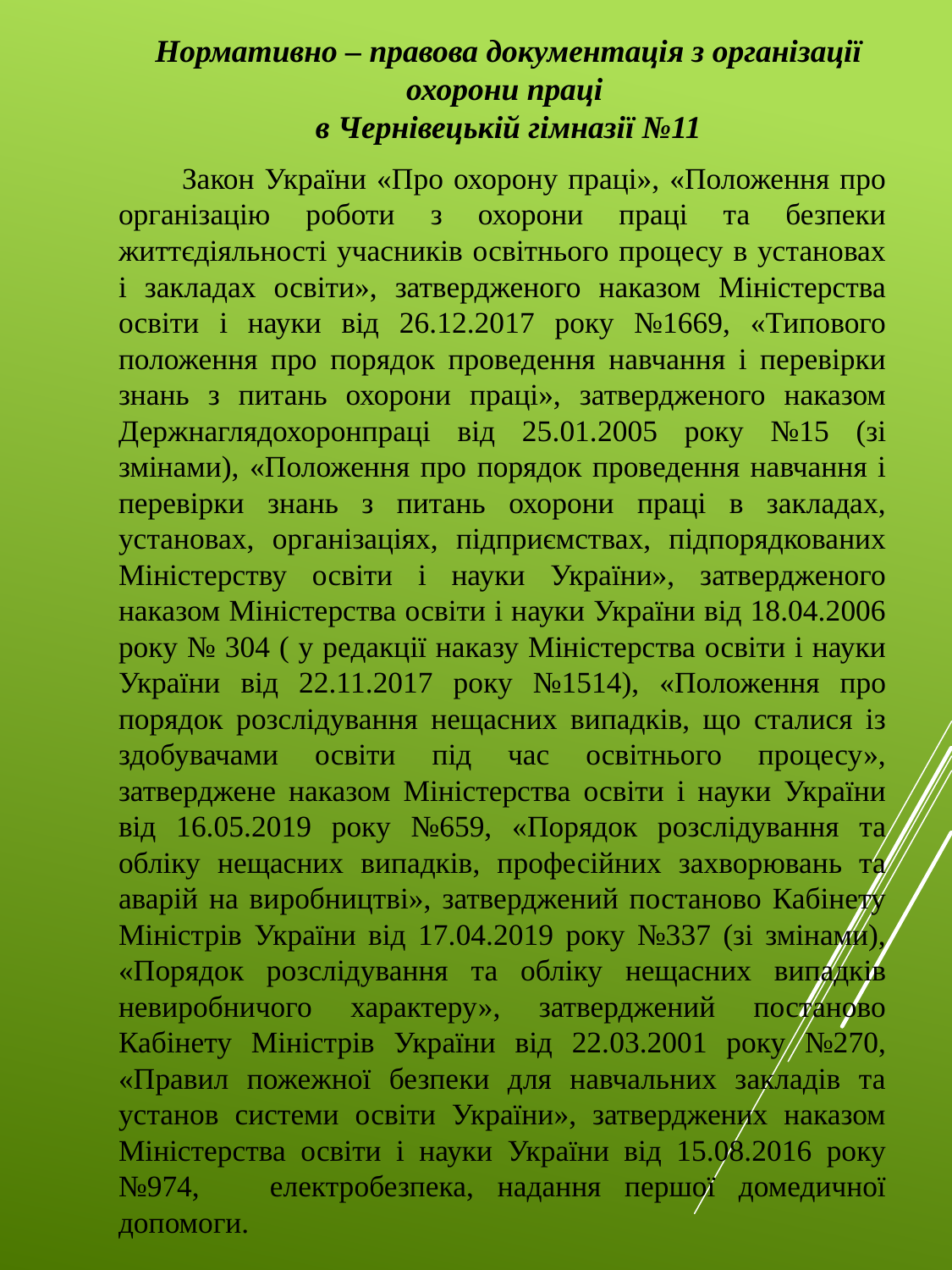

Нормативно – правова документація з організації охорони праці
в Чернівецькій гімназії №11
Закон України «Про охорону праці», «Положення про організацію роботи з охорони праці та безпеки життєдіяльності учасників освітнього процесу в установах і закладах освіти», затвердженого наказом Міністерства освіти і науки від 26.12.2017 року №1669, «Типового положення про порядок проведення навчання і перевірки знань з питань охорони праці», затвердженого наказом Держнаглядохоронпраці від 25.01.2005 року №15 (зі змінами), «Положення про порядок проведення навчання і перевірки знань з питань охорони праці в закладах, установах, організаціях, підприємствах, підпорядкованих Міністерству освіти і науки України», затвердженого наказом Міністерства освіти і науки України від 18.04.2006 року № 304 ( у редакції наказу Міністерства освіти і науки України від 22.11.2017 року №1514), «Положення про порядок розслідування нещасних випадків, що сталися із здобувачами освіти під час освітнього процесу», затверджене наказом Міністерства освіти і науки України від 16.05.2019 року №659, «Порядок розслідування та обліку нещасних випадків, професійних захворювань та аварій на виробництві», затверджений постаново Кабінету Міністрів України від 17.04.2019 року №337 (зі змінами), «Порядок розслідування та обліку нещасних випадків невиробничого характеру», затверджений постаново Кабінету Міністрів України від 22.03.2001 року №270, «Правил пожежної безпеки для навчальних закладів та установ системи освіти України», затверджених наказом Міністерства освіти і науки України від 15.08.2016 року №974,   електробезпека, надання першої домедичної допомоги.